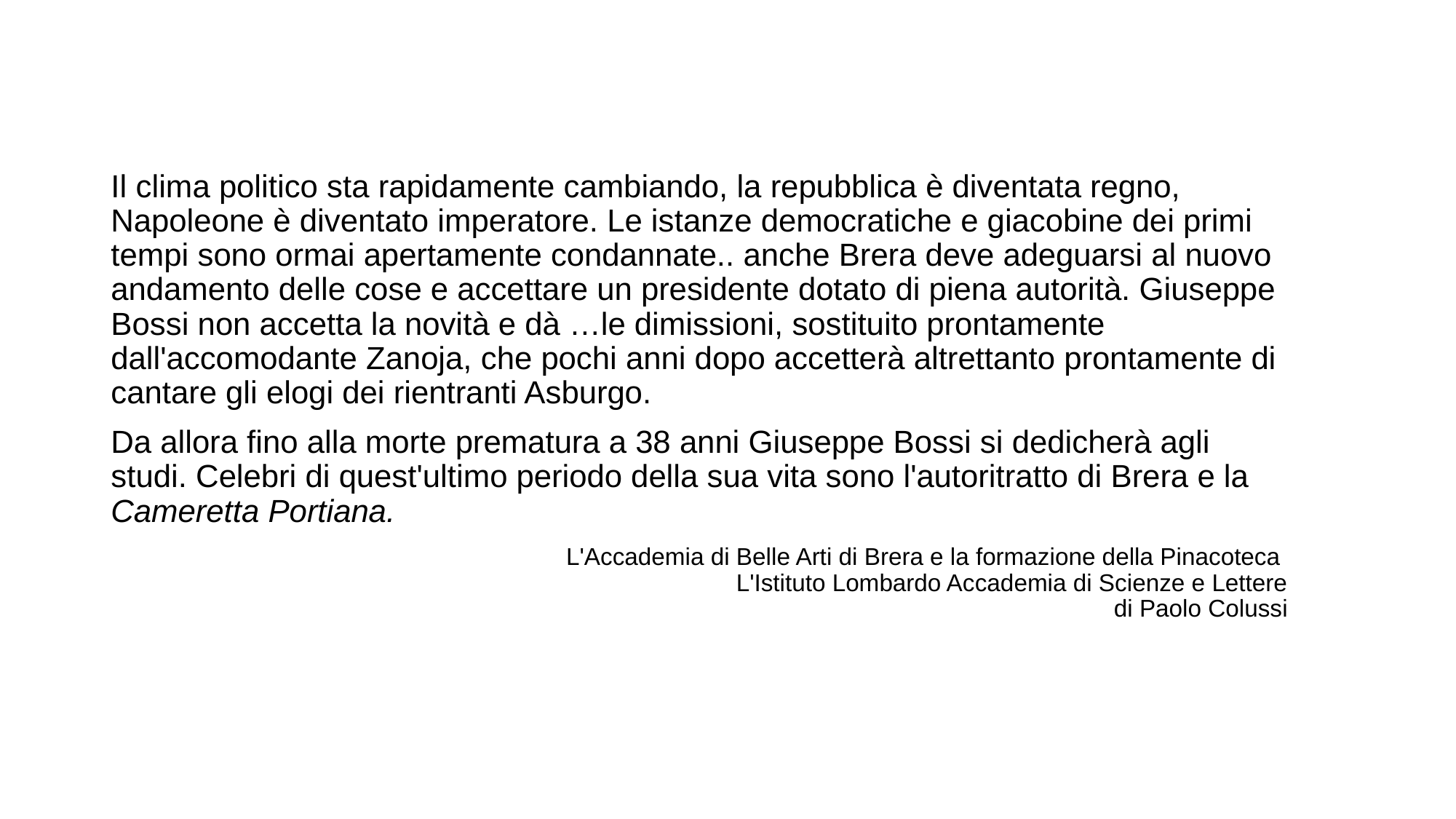

Il clima politico sta rapidamente cambiando, la repubblica è diventata regno, Napoleone è diventato imperatore. Le istanze democratiche e giacobine dei primi tempi sono ormai apertamente condannate.. anche Brera deve adeguarsi al nuovo andamento delle cose e accettare un presidente dotato di piena autorità. Giuseppe Bossi non accetta la novità e dà …le dimissioni, sostituito prontamente dall'accomodante Zanoja, che pochi anni dopo accetterà altrettanto prontamente di cantare gli elogi dei rientranti Asburgo.
Da allora fino alla morte prematura a 38 anni Giuseppe Bossi si dedicherà agli studi. Celebri di quest'ultimo periodo della sua vita sono l'autoritratto di Brera e la Cameretta Portiana.
L'Accademia di Belle Arti di Brera e la formazione della Pinacoteca
L'Istituto Lombardo Accademia di Scienze e Lettere
 di Paolo Colussi